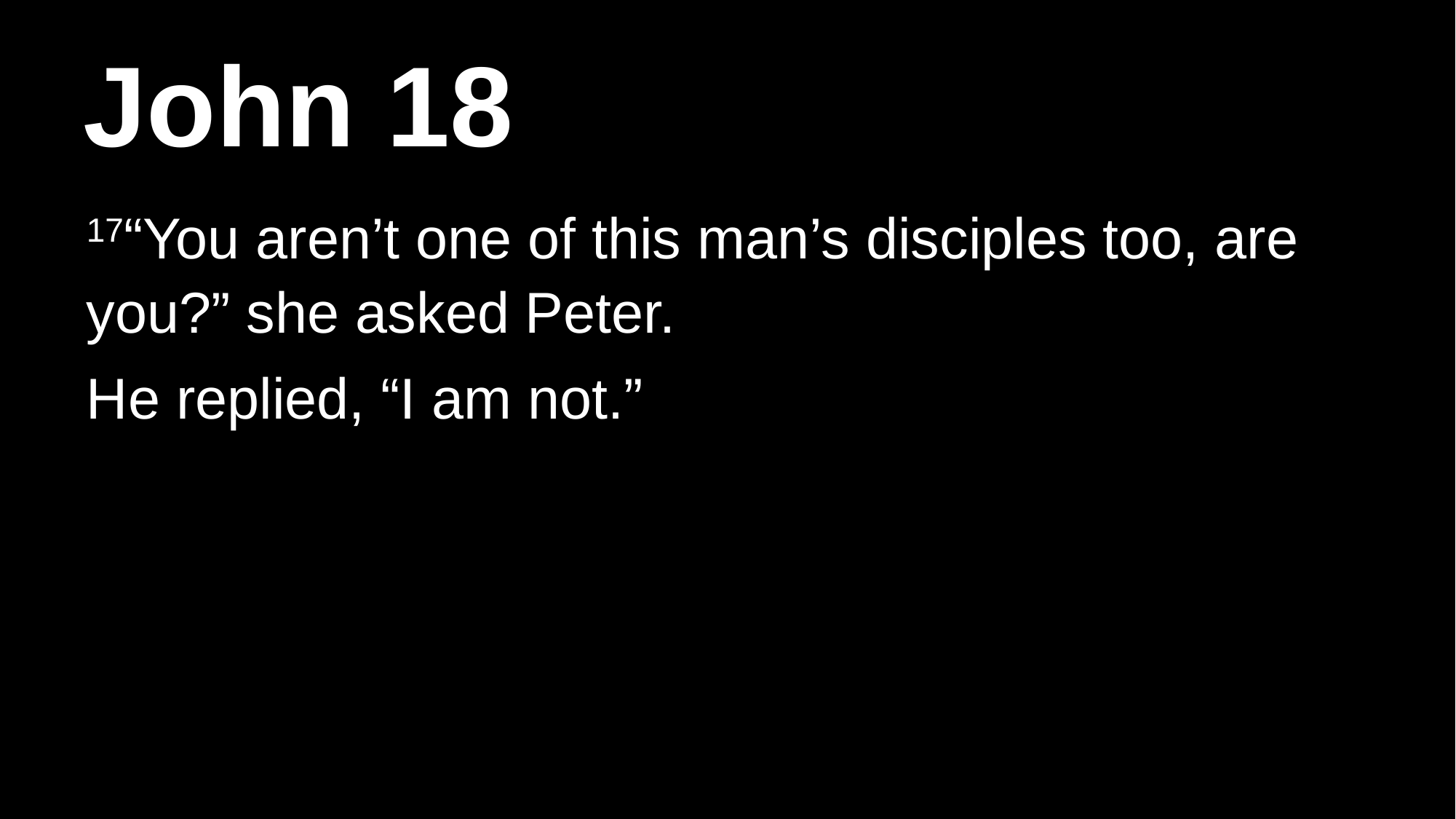

# John 18
17“You aren’t one of this man’s disciples too, are you?” she asked Peter.
He replied, “I am not.”